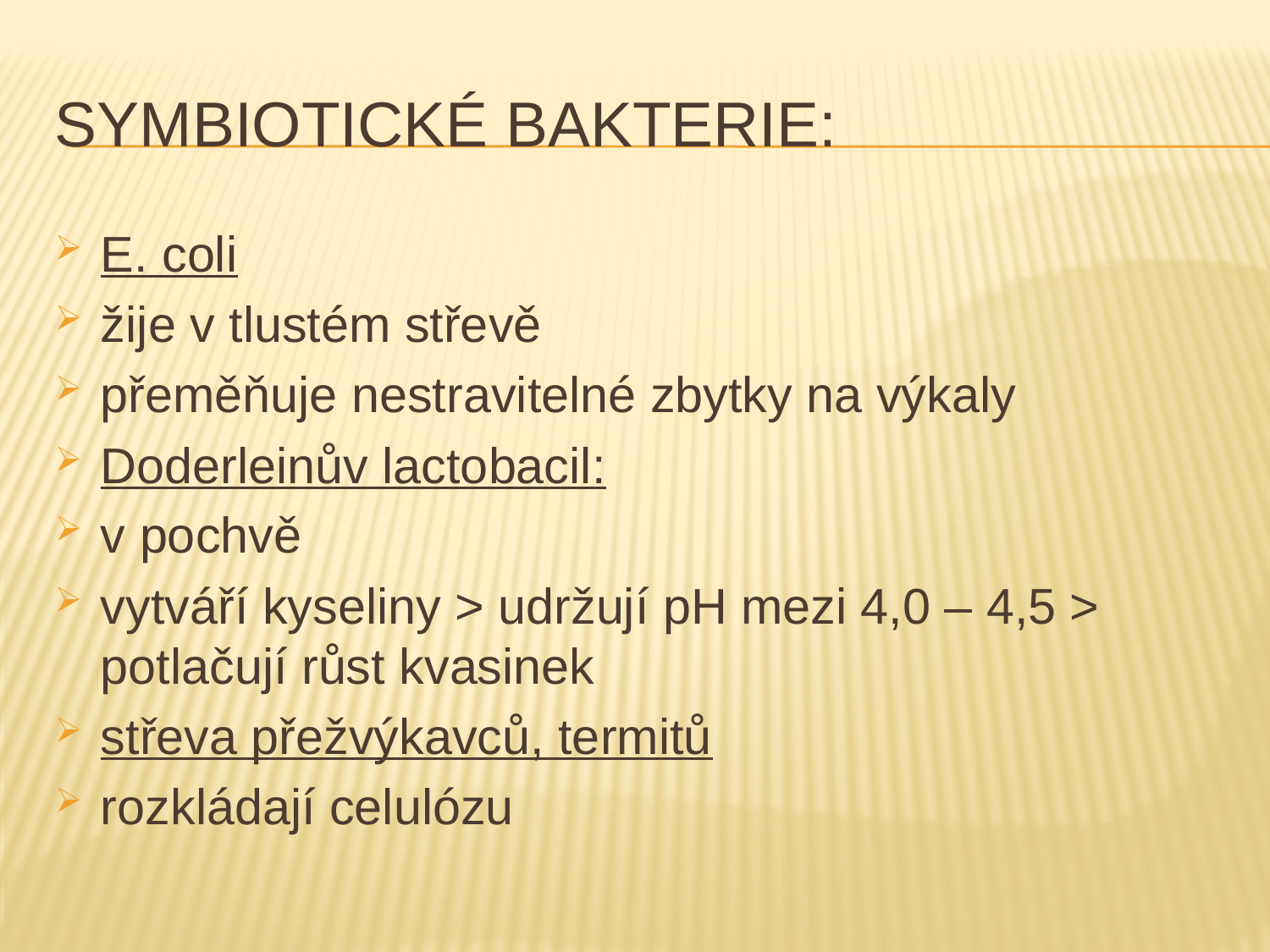

# symbiotické bakterie:
E. coli
žije v tlustém střevě
přeměňuje nestravitelné zbytky na výkaly
Doderleinův lactobacil:
v pochvě
vytváří kyseliny > udržují pH mezi 4,0 – 4,5 > potlačují růst kvasinek
střeva přežvýkavců, termitů
rozkládají celulózu